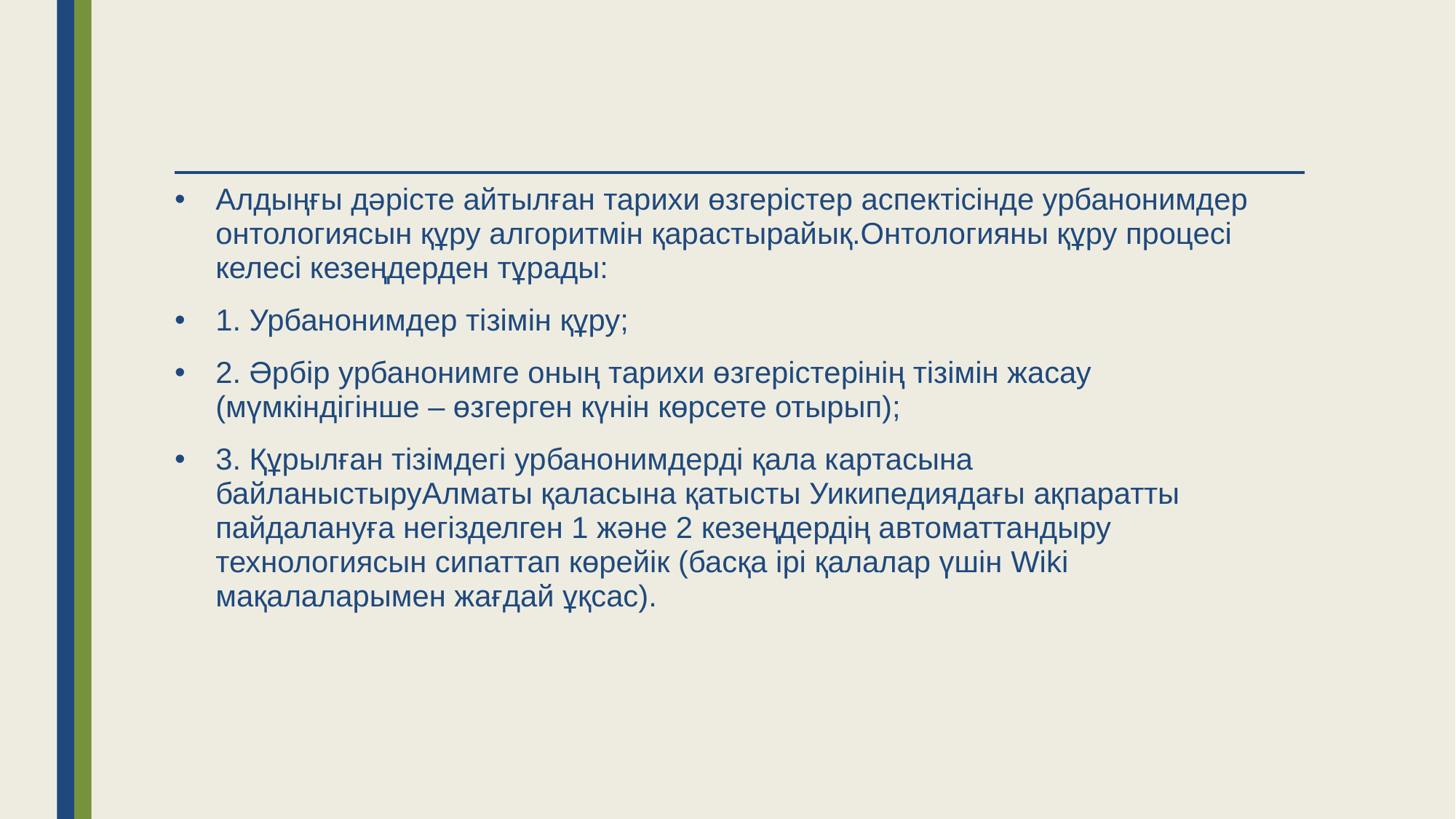

Алдыңғы дәрісте айтылған тарихи өзгерістер аспектісінде урбанонимдер онтологиясын құру алгоритмін қарастырайық.Онтологияны құру процесі келесі кезеңдерден тұрады:
1. Урбанонимдер тізімін құру;
2. Әрбір урбанонимге оның тарихи өзгерістерінің тізімін жасау (мүмкіндігінше – өзгерген күнін көрсете отырып);
3. Құрылған тізімдегі урбанонимдерді қала картасына байланыстыруАлматы қаласына қатысты Уикипедиядағы ақпаратты пайдалануға негізделген 1 және 2 кезеңдердің автоматтандыру технологиясын сипаттап көрейік (басқа ірі қалалар үшін Wiki мақалаларымен жағдай ұқсас).